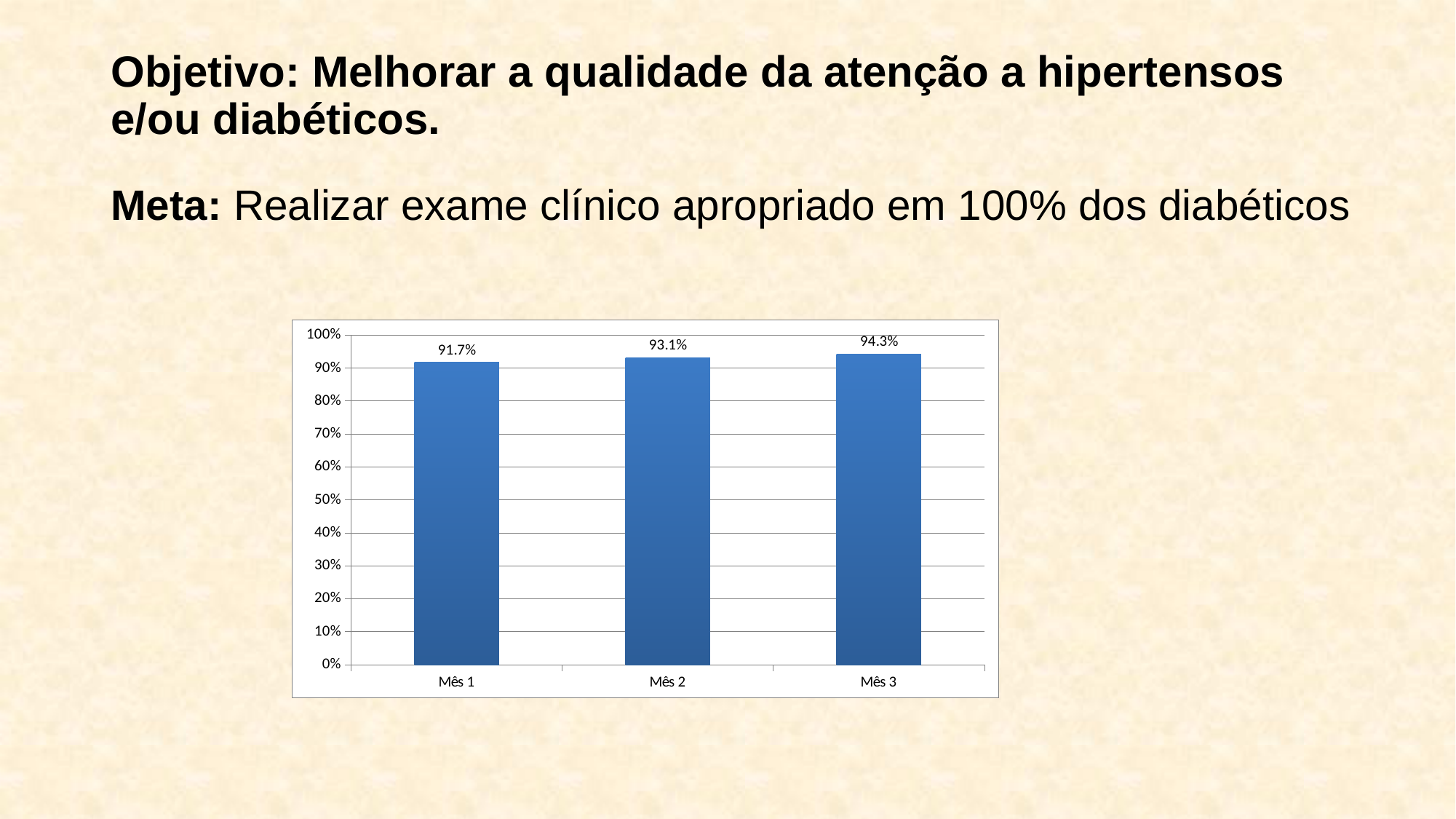

# Objetivo: Melhorar a qualidade da atenção a hipertensos e/ou diabéticos.
Meta: Realizar exame clínico apropriado em 100% dos diabéticos

### Chart

| Category | Proporção de diabéticos com o exame clínico em dia de acordo com o protocolo |
|---|---|
| Mês 1 | 0.9166666666666666 |
| Mês 2 | 0.9310344827586207 |
| Mês 3 | 0.9428571428571428 |